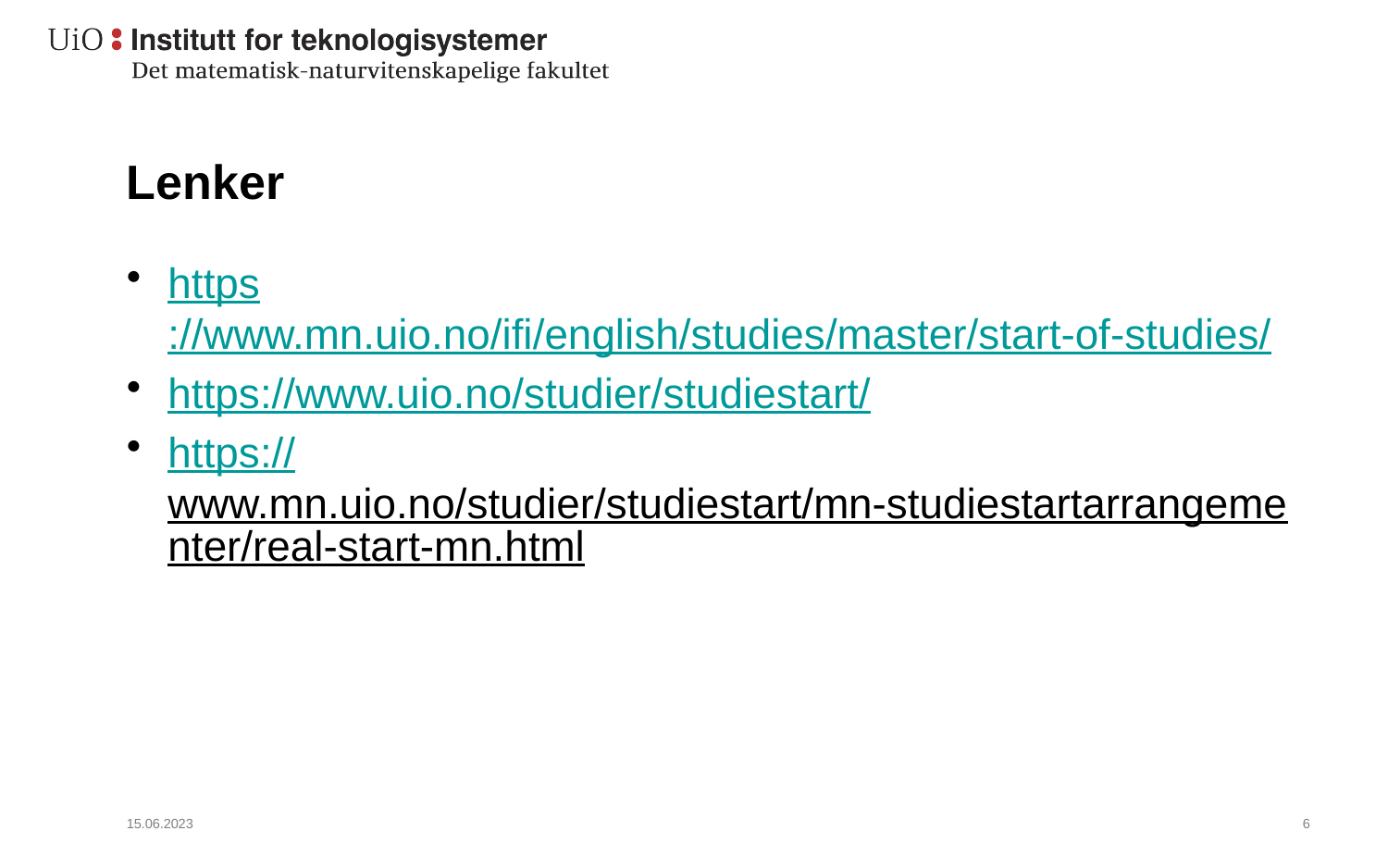

# Lenker
https://www.mn.uio.no/ifi/english/studies/master/start-of-studies/
https://www.uio.no/studier/studiestart/
https://www.mn.uio.no/studier/studiestart/mn-studiestartarrangementer/real-start-mn.html
15.06.2023
6